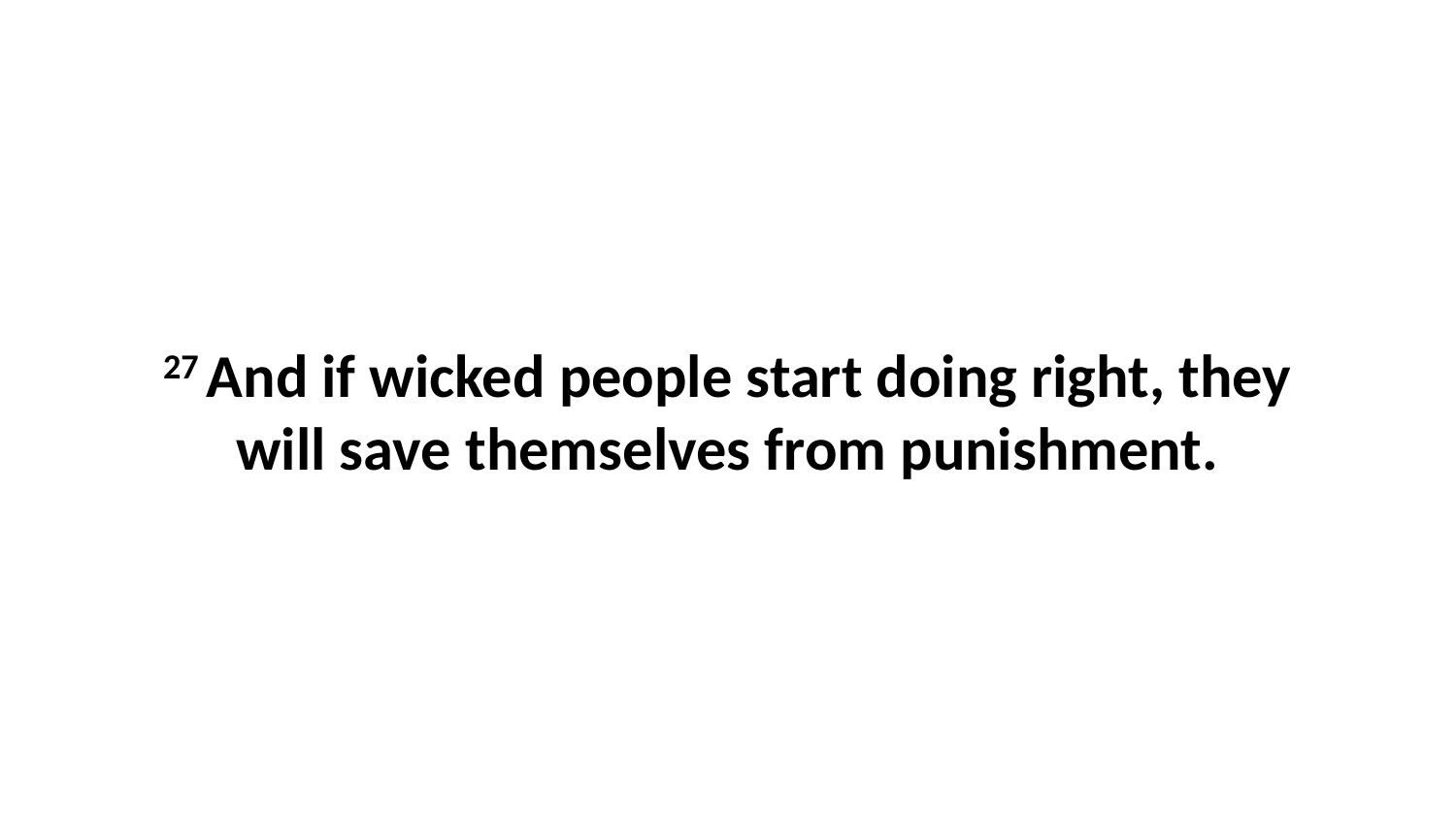

27 And if wicked people start doing right, they will save themselves from punishment.